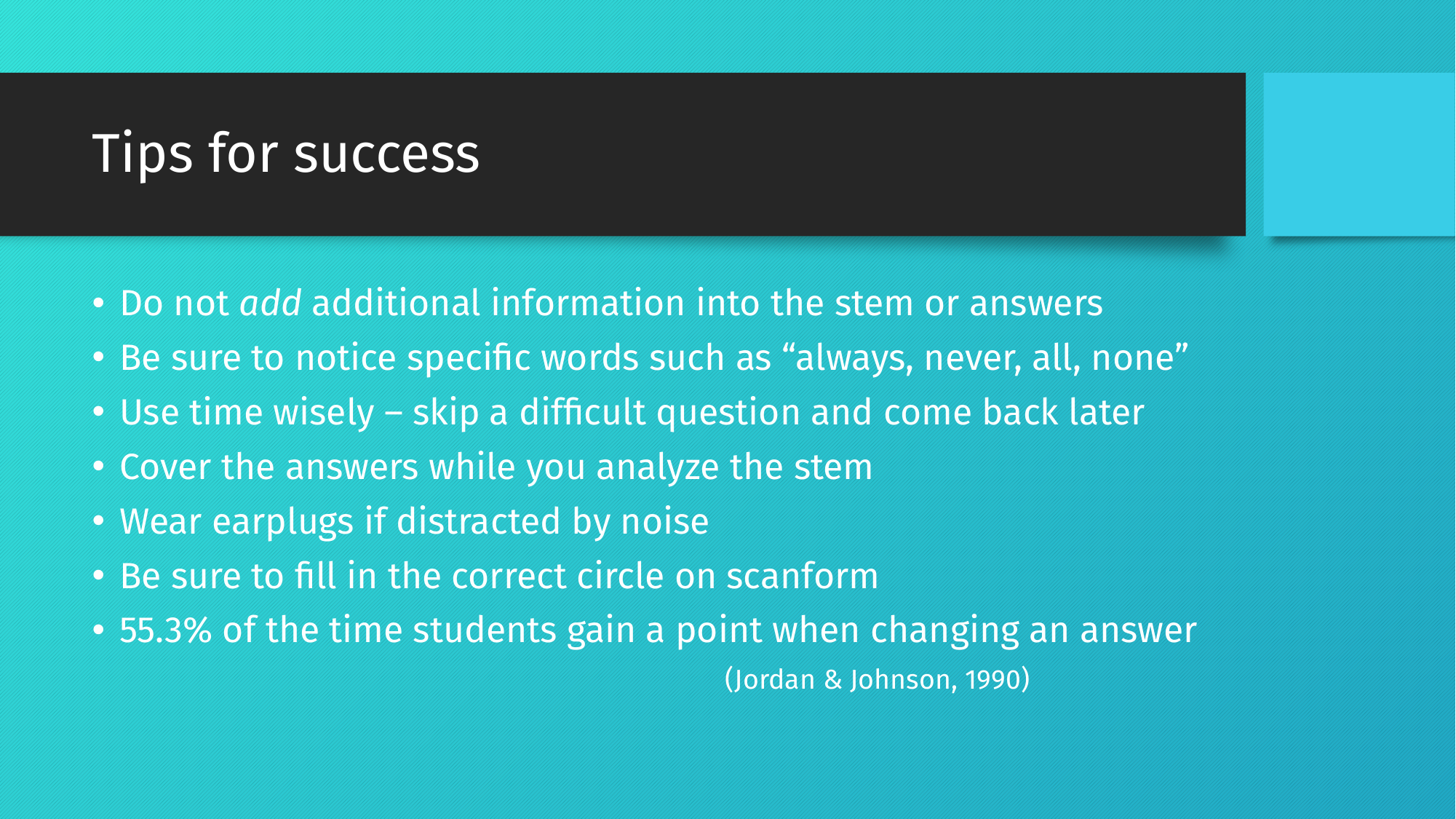

# Tips for success
Do not add additional information into the stem or answers
Be sure to notice specific words such as “always, never, all, none”
Use time wisely – skip a difficult question and come back later
Cover the answers while you analyze the stem
Wear earplugs if distracted by noise
Be sure to fill in the correct circle on scanform
55.3% of the time students gain a point when changing an answer
                                                                                       (Jordan & Johnson, 1990)